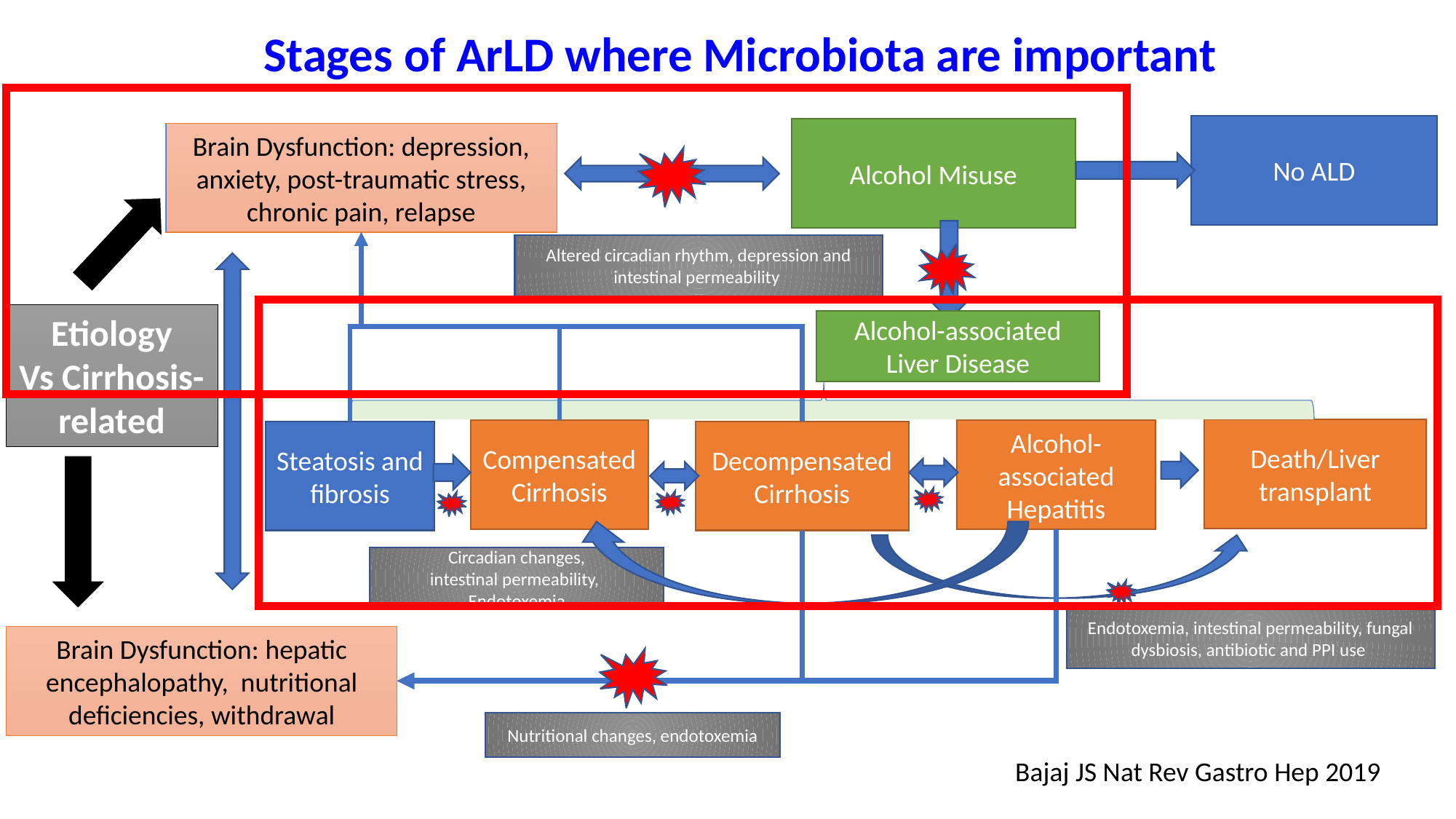

Stages of ArLD where Microbiota are important

No ALD
Alcohol Misuse
Brain Dysfunction: depression, anxiety, post-traumatic stress, chronic pain, relapse

Altered circadian rhythm, depression and intestinal permeability

Etiology
Vs Cirrhosis-
related
Alcohol-associated Liver Disease

Death/Liver transplant
Compensated Cirrhosis
Alcohol-associated Hepatitis
Steatosis and fibrosis
Decompensated Cirrhosis

Circadian changes,
intestinal permeability,
Endotoxemia

Endotoxemia, intestinal permeability, fungal dysbiosis, antibiotic and PPI use
Brain Dysfunction: hepatic encephalopathy,  nutritional deficiencies, withdrawal

Nutritional changes, endotoxemia
Bajaj JS Nat Rev Gastro Hep 2019